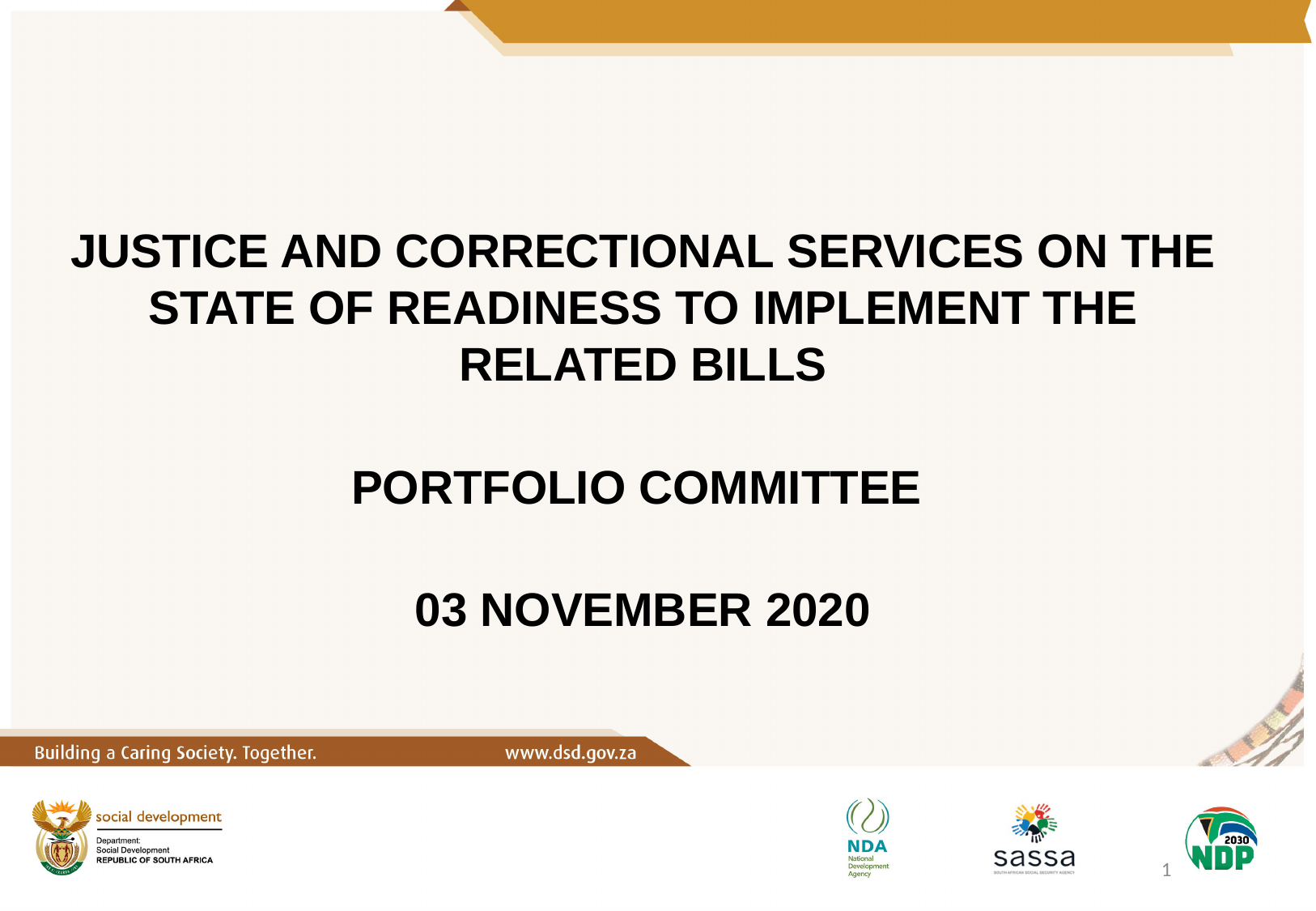

JUSTICE AND CORRECTIONAL SERVICES ON THE STATE OF READINESS TO IMPLEMENT THE RELATED BILLS
PORTFOLIO COMMITTEE
03 NOVEMBER 2020
1